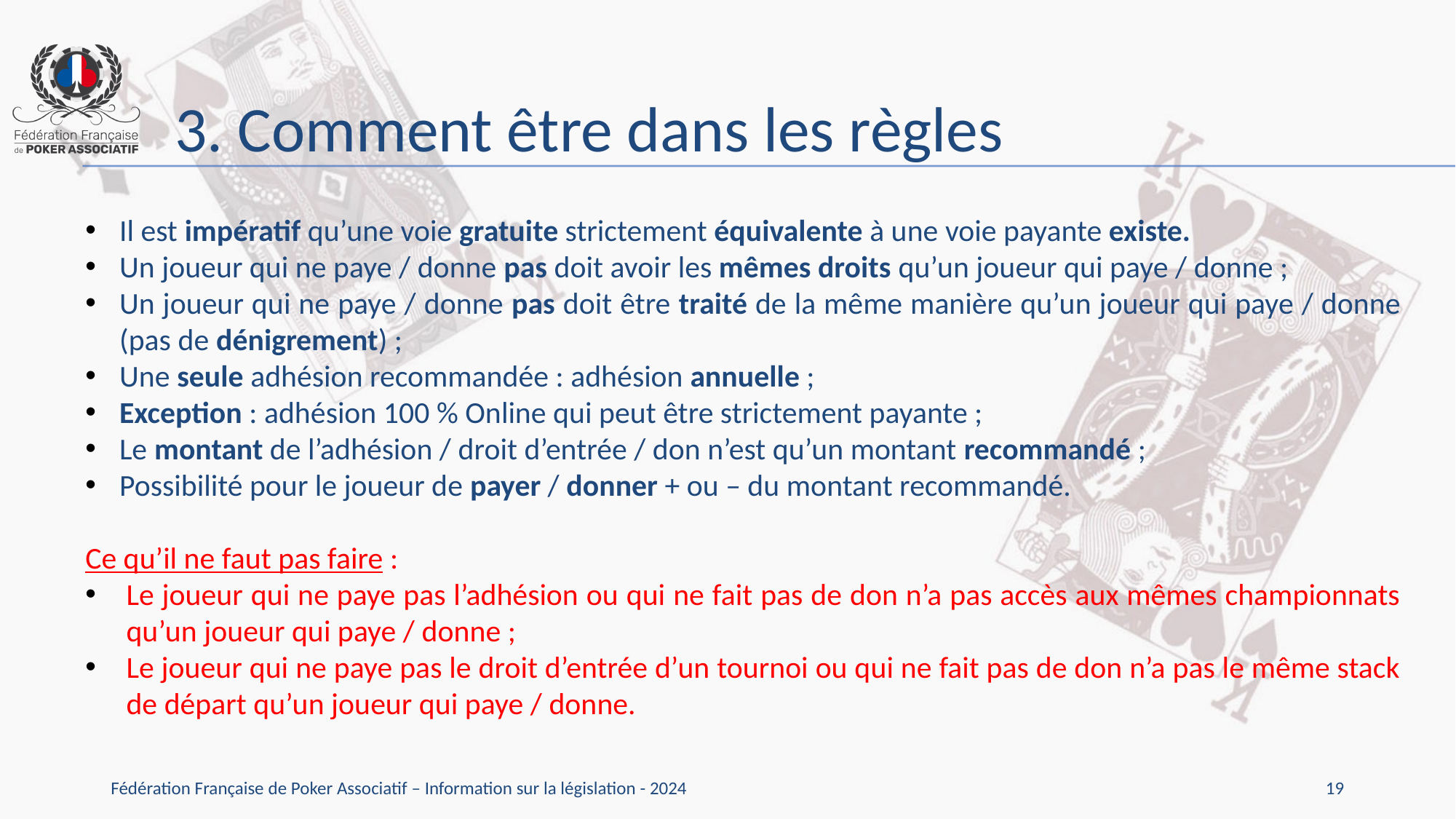

3. Comment être dans les règles

Il est impératif qu’une voie gratuite strictement équivalente à une voie payante existe.
Un joueur qui ne paye / donne pas doit avoir les mêmes droits qu’un joueur qui paye / donne ;
Un joueur qui ne paye / donne pas doit être traité de la même manière qu’un joueur qui paye / donne (pas de dénigrement) ;
Une seule adhésion recommandée : adhésion annuelle ;
Exception : adhésion 100 % Online qui peut être strictement payante ;
Le montant de l’adhésion / droit d’entrée / don n’est qu’un montant recommandé ;
Possibilité pour le joueur de payer / donner + ou – du montant recommandé.

Ce qu’il ne faut pas faire :
Le joueur qui ne paye pas l’adhésion ou qui ne fait pas de don n’a pas accès aux mêmes championnats qu’un joueur qui paye / donne ;
Le joueur qui ne paye pas le droit d’entrée d’un tournoi ou qui ne fait pas de don n’a pas le même stack de départ qu’un joueur qui paye / donne.

19